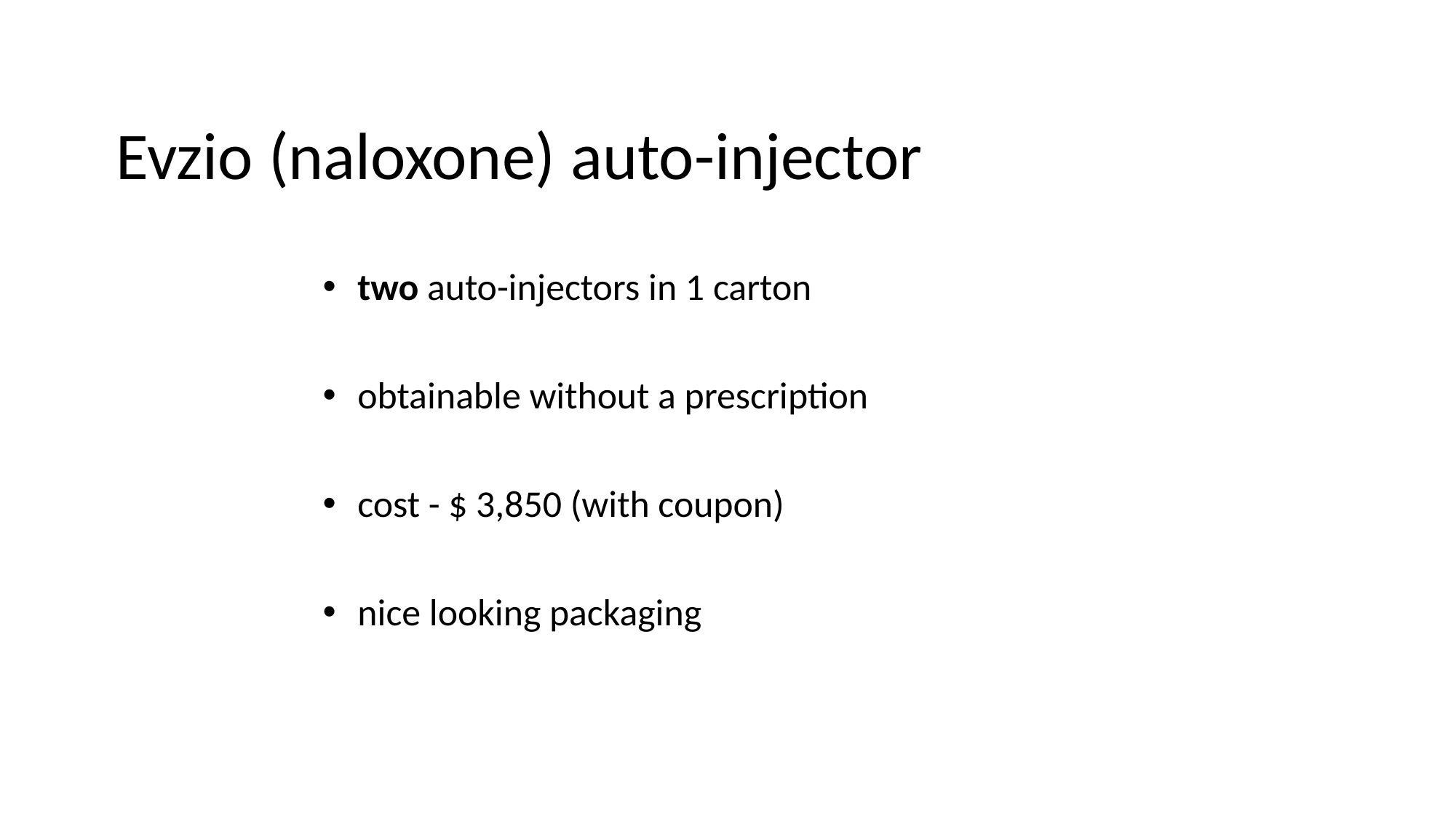

# Evzio (naloxone) auto-injector
 two auto-injectors in 1 carton

 obtainable without a prescription

 cost - $ 3,850 (with coupon)

 nice looking packaging